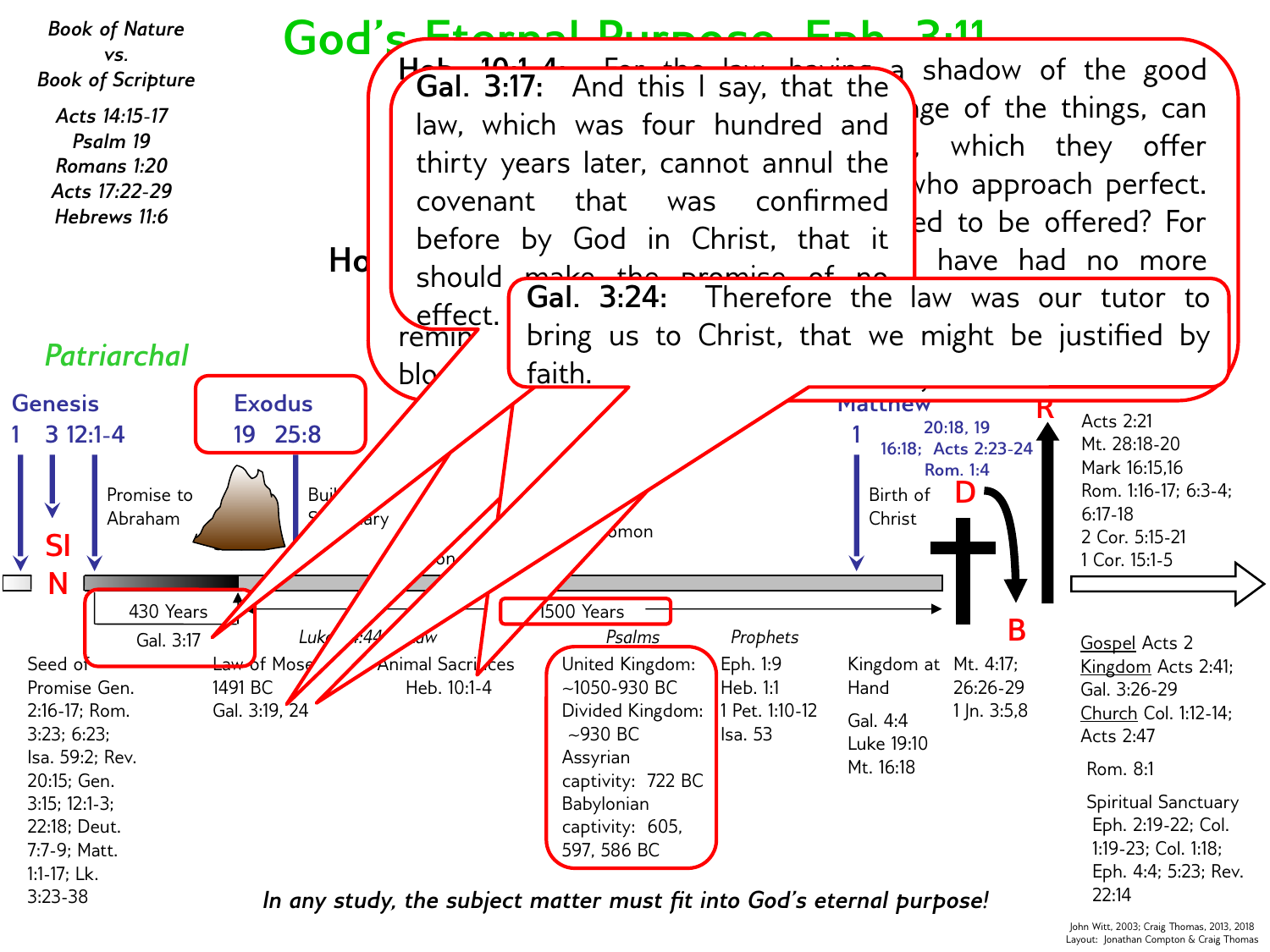

Book of Nature
vs.
Book of Scripture
God’s Eternal Purpose, Eph. 3:11
The Scheme of Redemption
Heb. 10:1-4:  For the law, having a shadow of the good things to come, and not the very image of the things, can never with these same sacrifices, which they offer continually year by year, make those who approach perfect. 2 For then would they not have ceased to be offered? For the worshipers, once purified, would have had no more consciousness of sins. 3 But in those sacrifices there is a reminder of sins every year. 4 For it is not possible that the blood of bulls and goats could take away sins.
Gal. 3:17:  And this I say, that the law, which was four hundred and thirty years later, cannot annul the covenant that was confirmed before by God in Christ, that it should make the promise of no effect.
Gal 3:19:  What purpose then does the law serve? It was added because of transgressions, till the Seed should come to whom the promise was made; and it was appointed through angels by the hand of a mediator.
The Manifold Wisdom of God
Acts 14:15-17
Psalm 19
Romans 1:20
Acts 17:22-29
Hebrews 11:6
God the Father:  Planned it
Jesus the Son:  Executed it
Holy Spirit the Comforter:  Revealed it
Gal. 3:24:  Therefore the law was our tutor to bring us to Christ, that we might be justified by faith.
Patriarchal
Mosaic
Christian

Genesis
Exodus
1 Samuel
Matthew
R

D

B
Acts 2:21
Mt. 28:18-20
Mark 16:15,16
Rom. 1:16-17; 6:3-4; 6:17-18
2 Cor. 5:15-21
1 Cor. 15:1-5
20:18, 19
16:18;  Acts 2:23-24
Rom. 1:4
1
3
12:1-4
19
25:8
8
1

Saul David Solomon
Promise to Abraham
Build Me a Sanctuary
Birth of Christ
SIN
Sinai
Nation of Israel

430 Years
Gal. 3:17

1500 Years

Luke 24:44 -  Law	         Psalms            Prophets
Gospel Acts 2
Kingdom Acts 2:41; Gal. 3:26-29
Church Col. 1:12-14; Acts 2:47
 Rom. 8:1
 Spiritual Sanctuary
  Eph. 2:19-22; Col.
  1:19-23; Col. 1:18;
  Eph. 4:4; 5:23; Rev.
  22:14
Seed of Promise Gen. 2:16-17; Rom. 3:23; 6:23; Isa. 59:2; Rev. 20:15; Gen. 3:15; 12:1-3; 22:18; Deut. 7:7-9; Matt. 1:1-17; Lk. 3:23-38
Eph. 1:9
Heb. 1:1
1 Pet. 1:10-12
Isa. 53
Law of Moses 1491 BC
Gal. 3:19, 24
Animal Sacrifices
Heb. 10:1-4
United Kingdom: ~1050-930 BC
Divided Kingdom:  ~930 BC
Assyrian captivity:  722 BC
Babylonian captivity:  605, 597, 586 BC
Kingdom at Hand
Gal. 4:4
Luke 19:10
Mt. 16:18
Mt. 4:17; 26:26-29
1 Jn. 3:5,8

In any study, the subject matter must fit into God’s eternal purpose!
John Witt, 2003; Craig Thomas, 2013, 2018
Layout:  Jonathan Compton & Craig Thomas